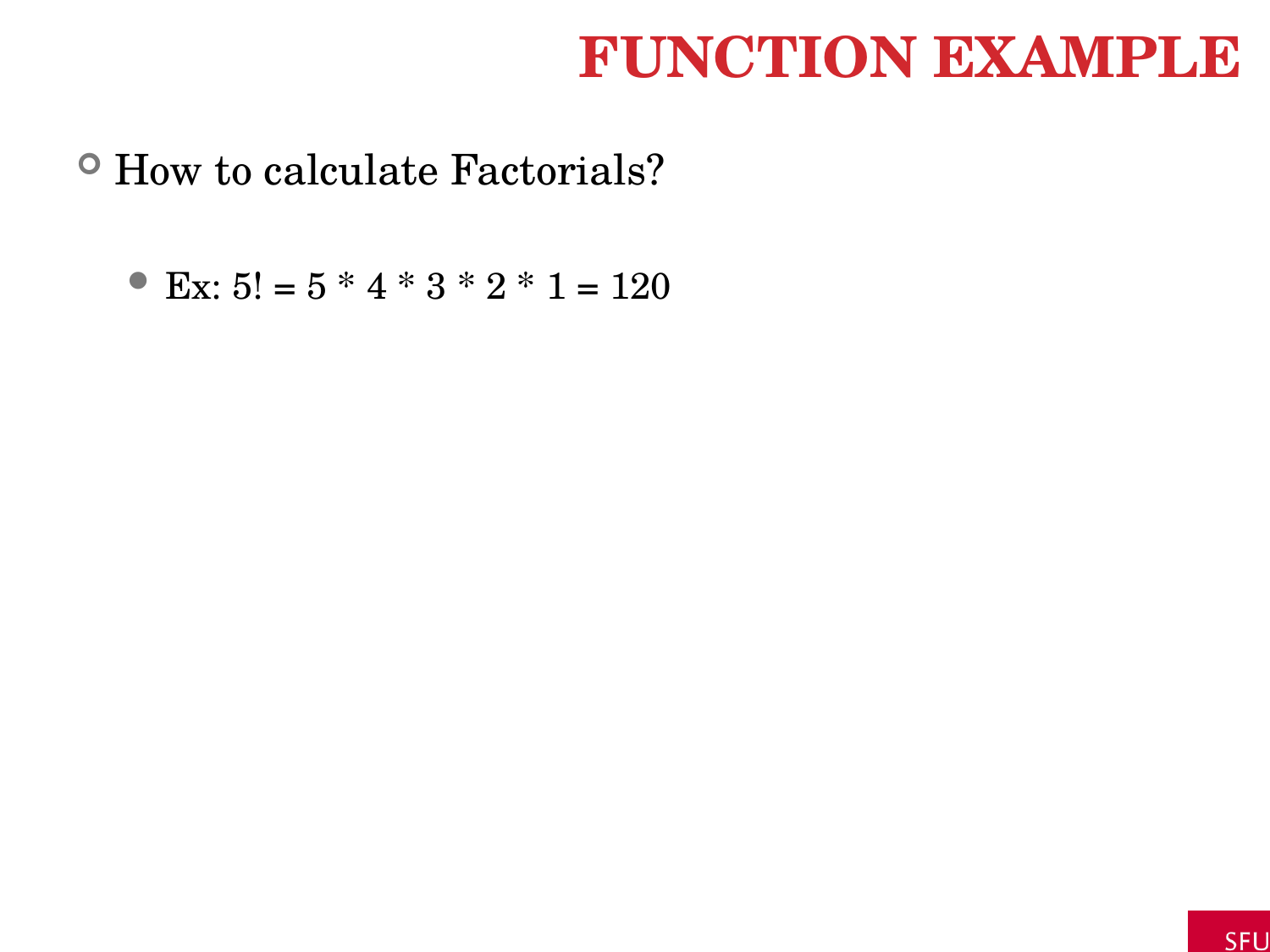

# Function Example
How to calculate Factorials?

Ex: 5! = 5 * 4 * 3 * 2 * 1 = 120